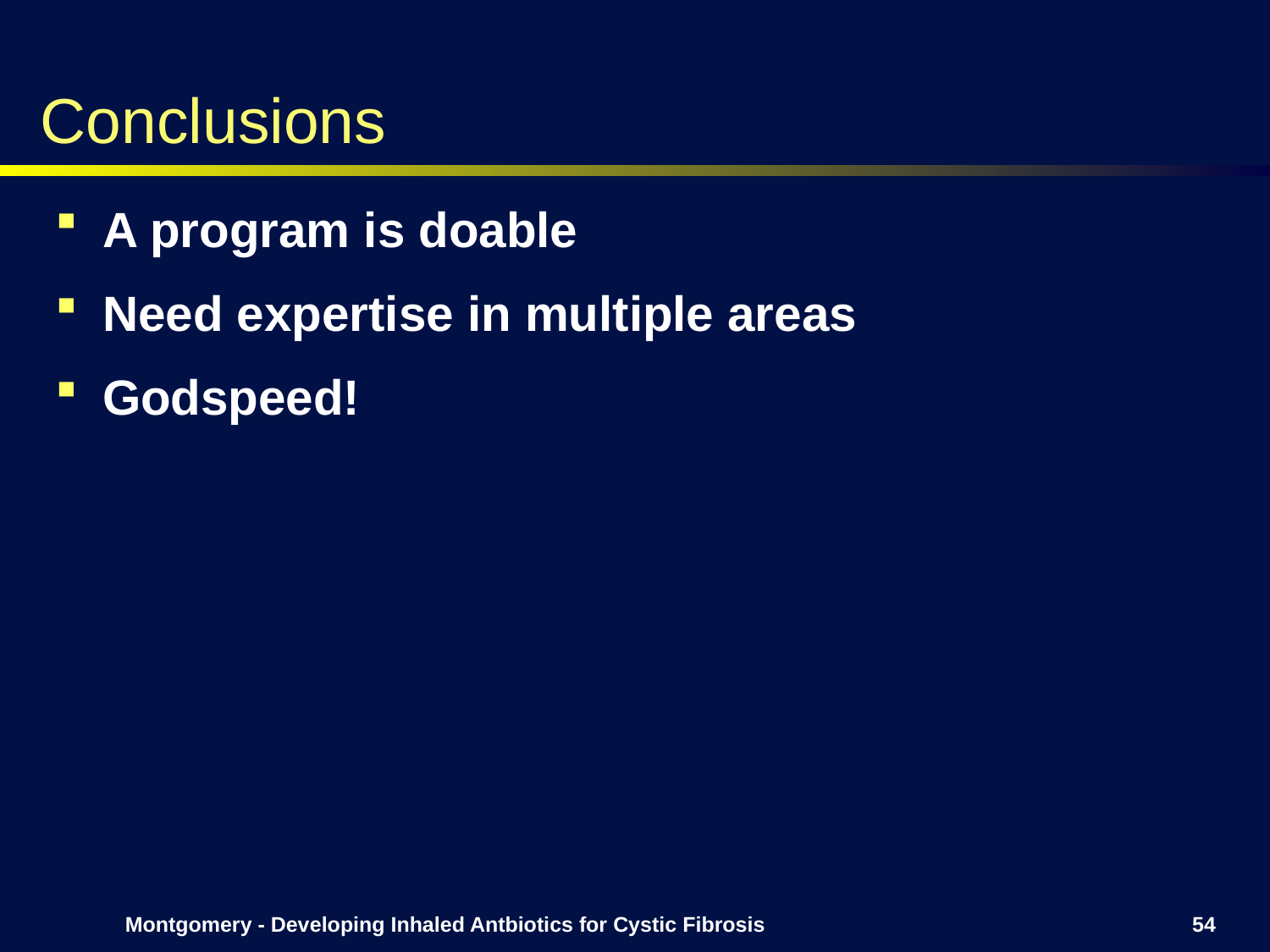

# Conclusions
A program is doable
Need expertise in multiple areas
Godspeed!
Montgomery - Developing Inhaled Antbiotics for Cystic Fibrosis
54